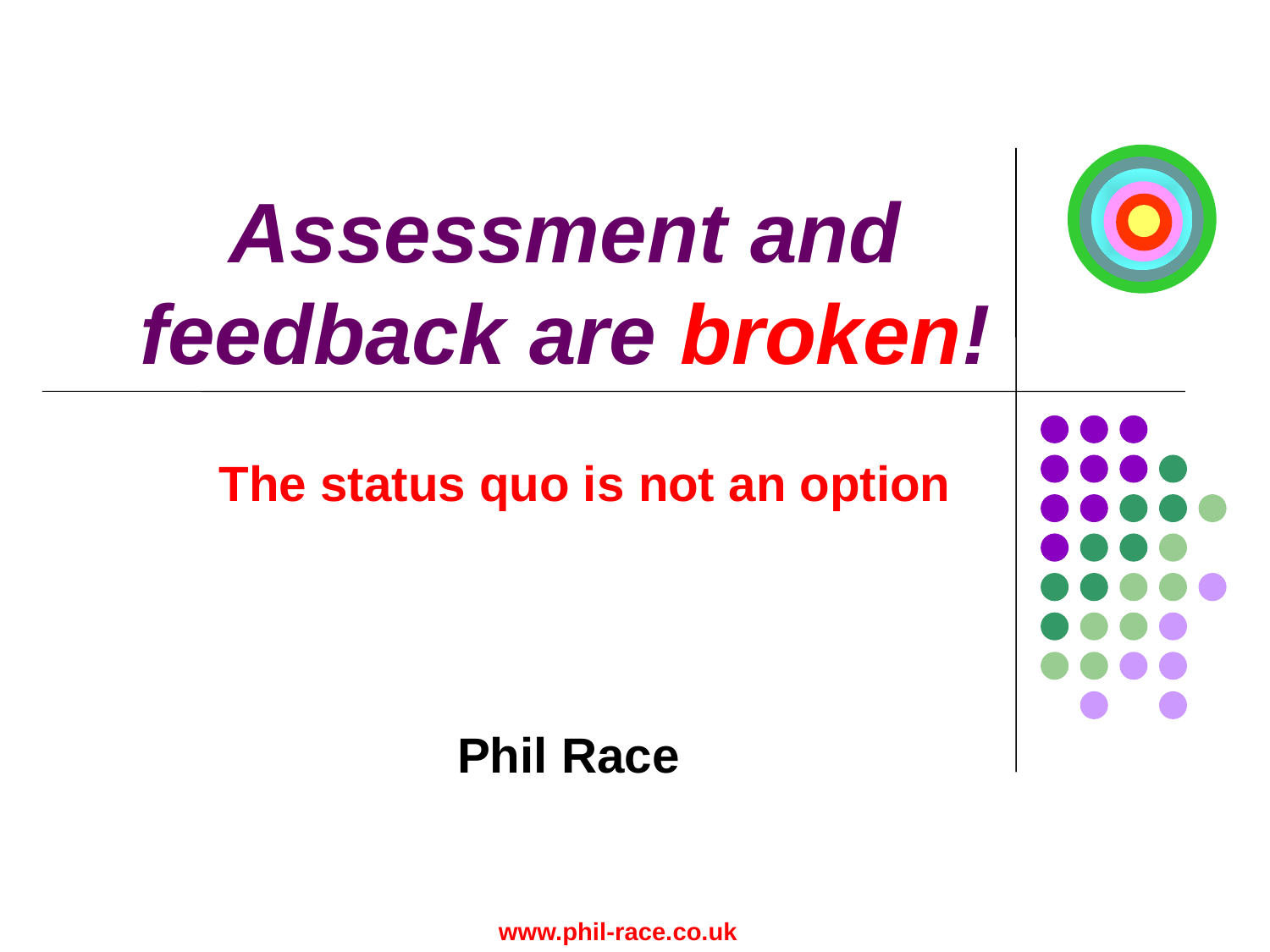

# Assessment and feedback are broken!
The status quo is not an option
Phil Race